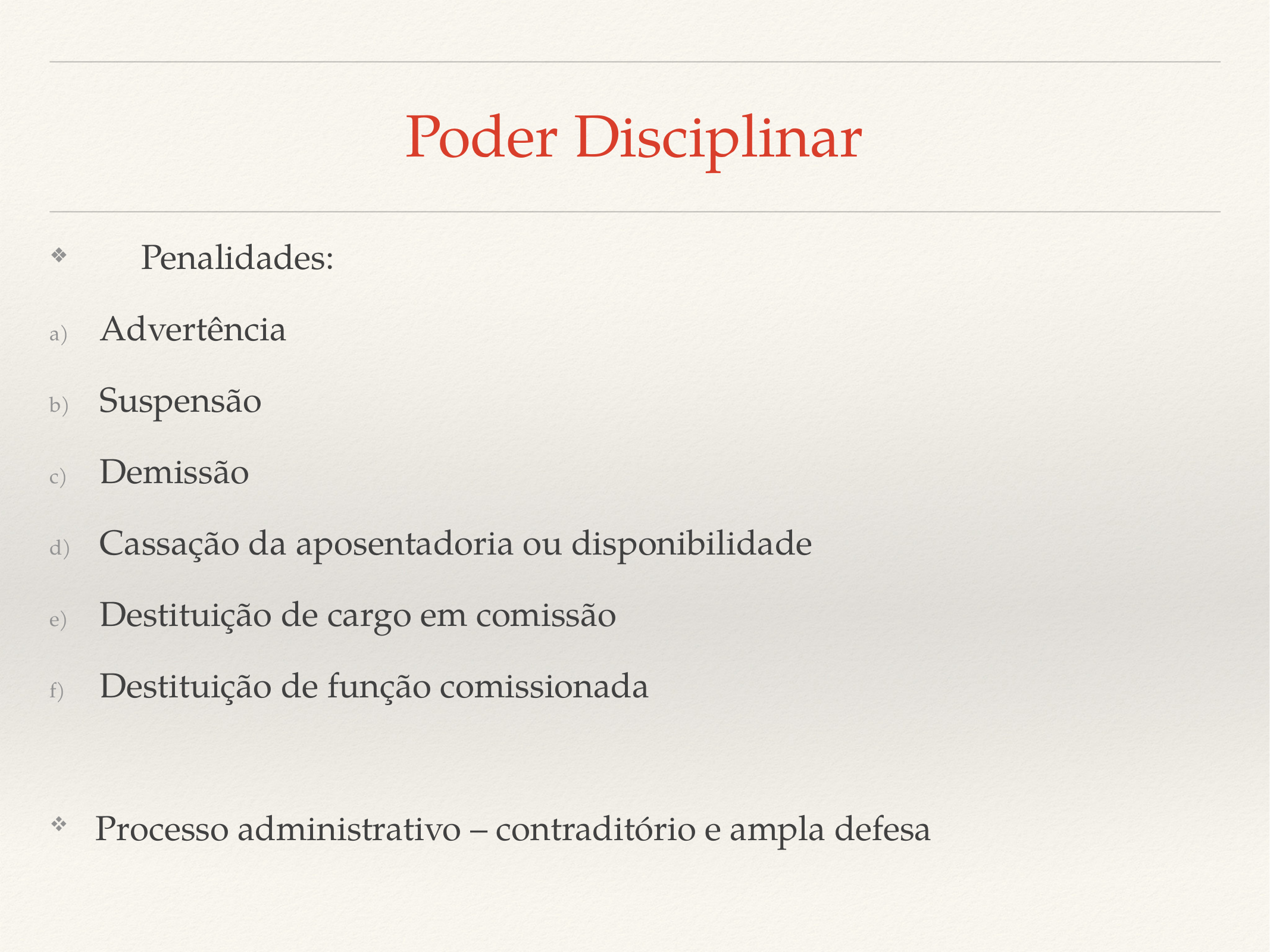

Poder Disciplinar

Penalidades:
Advertência
Suspensão
Demissão
Cassação da aposentadoria ou disponibilidade
Destituição de cargo em comissão
Destituição de função comissionada

Processo administrativo – contraditório e ampla defesa